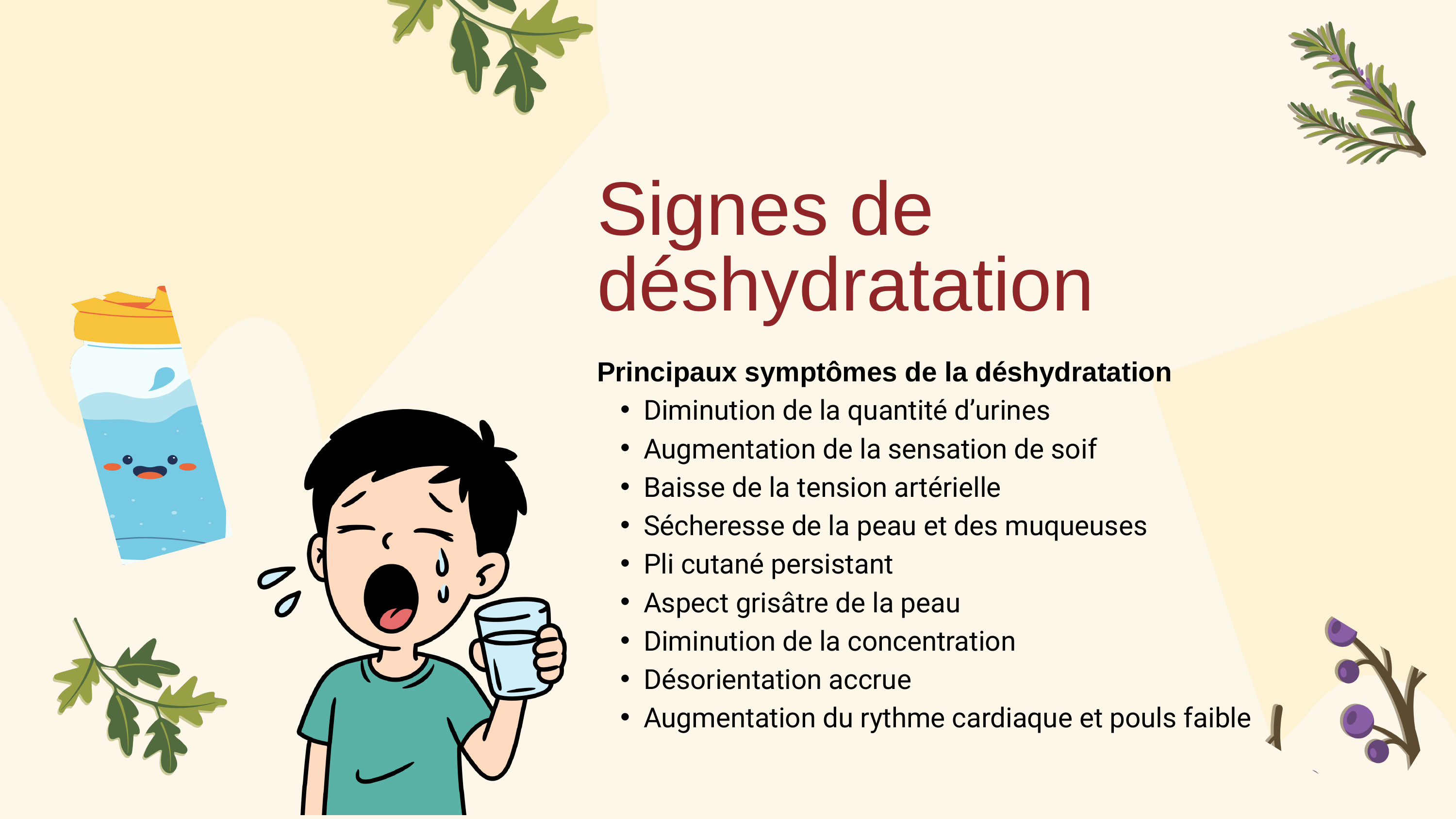

Signes de déshydratation

Principaux symptômes de la déshydratation
Diminution de la quantité d’urines
Augmentation de la sensation de soif
Baisse de la tension artérielle
Sécheresse de la peau et des muqueuses
Pli cutané persistant
Aspect grisâtre de la peau
Diminution de la concentration
Désorientation accrue
Augmentation du rythme cardiaque et pouls faible